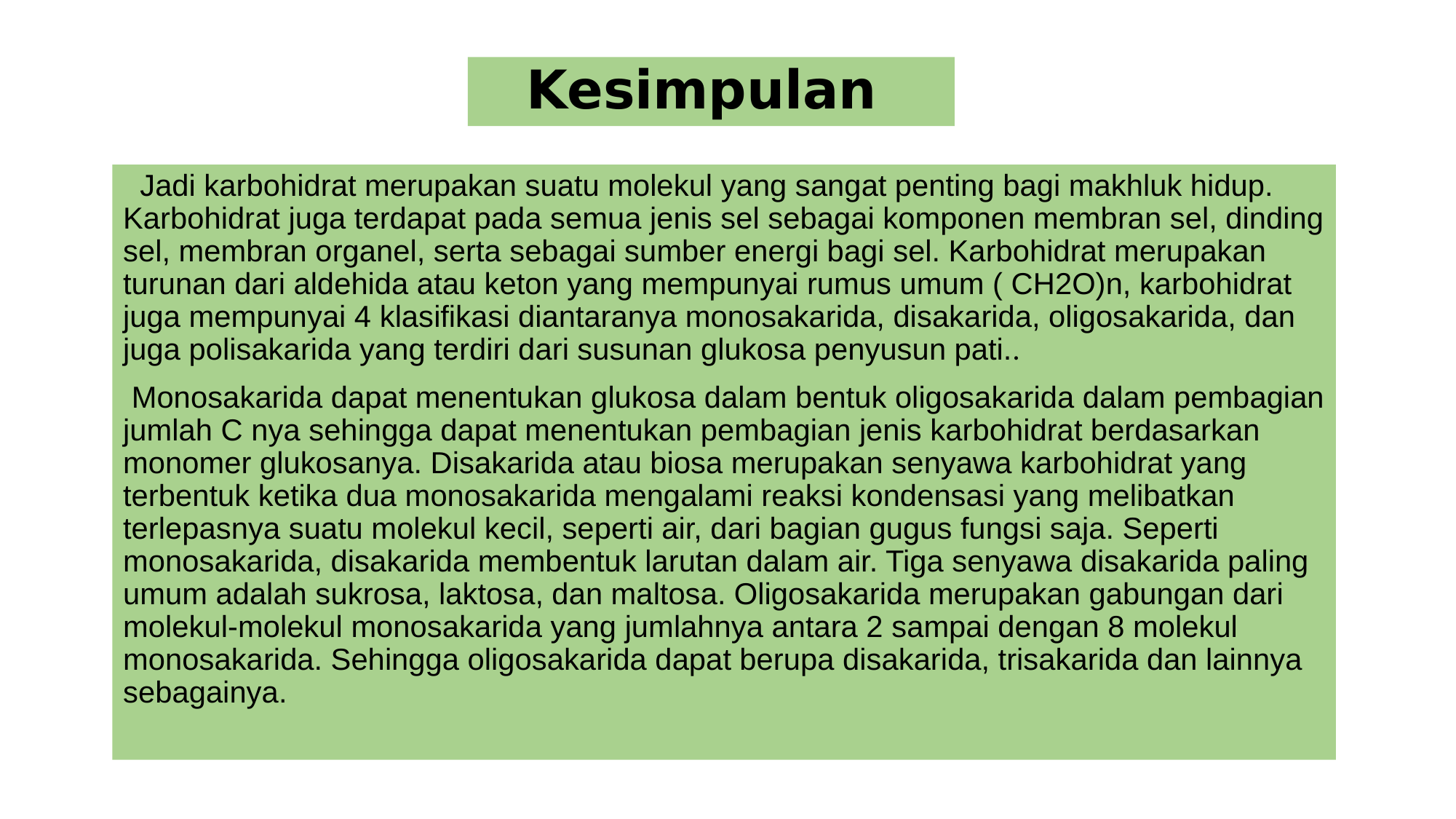

# Kesimpulan
  Jadi karbohidrat merupakan suatu molekul yang sangat penting bagi makhluk hidup. Karbohidrat juga terdapat pada semua jenis sel sebagai komponen membran sel, dinding sel, membran organel, serta sebagai sumber energi bagi sel. Karbohidrat merupakan turunan dari aldehida atau keton yang mempunyai rumus umum ( CH2O)n, karbohidrat juga mempunyai 4 klasifikasi diantaranya monosakarida, disakarida, oligosakarida, dan juga polisakarida yang terdiri dari susunan glukosa penyusun pati..
 Monosakarida dapat menentukan glukosa dalam bentuk oligosakarida dalam pembagian jumlah C nya sehingga dapat menentukan pembagian jenis karbohidrat berdasarkan monomer glukosanya. Disakarida atau biosa merupakan senyawa karbohidrat yang terbentuk ketika dua monosakarida mengalami reaksi kondensasi yang melibatkan terlepasnya suatu molekul kecil, seperti air, dari bagian gugus fungsi saja. Seperti monosakarida, disakarida membentuk larutan dalam air. Tiga senyawa disakarida paling umum adalah sukrosa, laktosa, dan maltosa. Oligosakarida merupakan gabungan dari molekul-molekul monosakarida yang jumlahnya antara 2 sampai dengan 8 molekul monosakarida. Sehingga oligosakarida dapat berupa disakarida, trisakarida dan lainnya sebagainya.